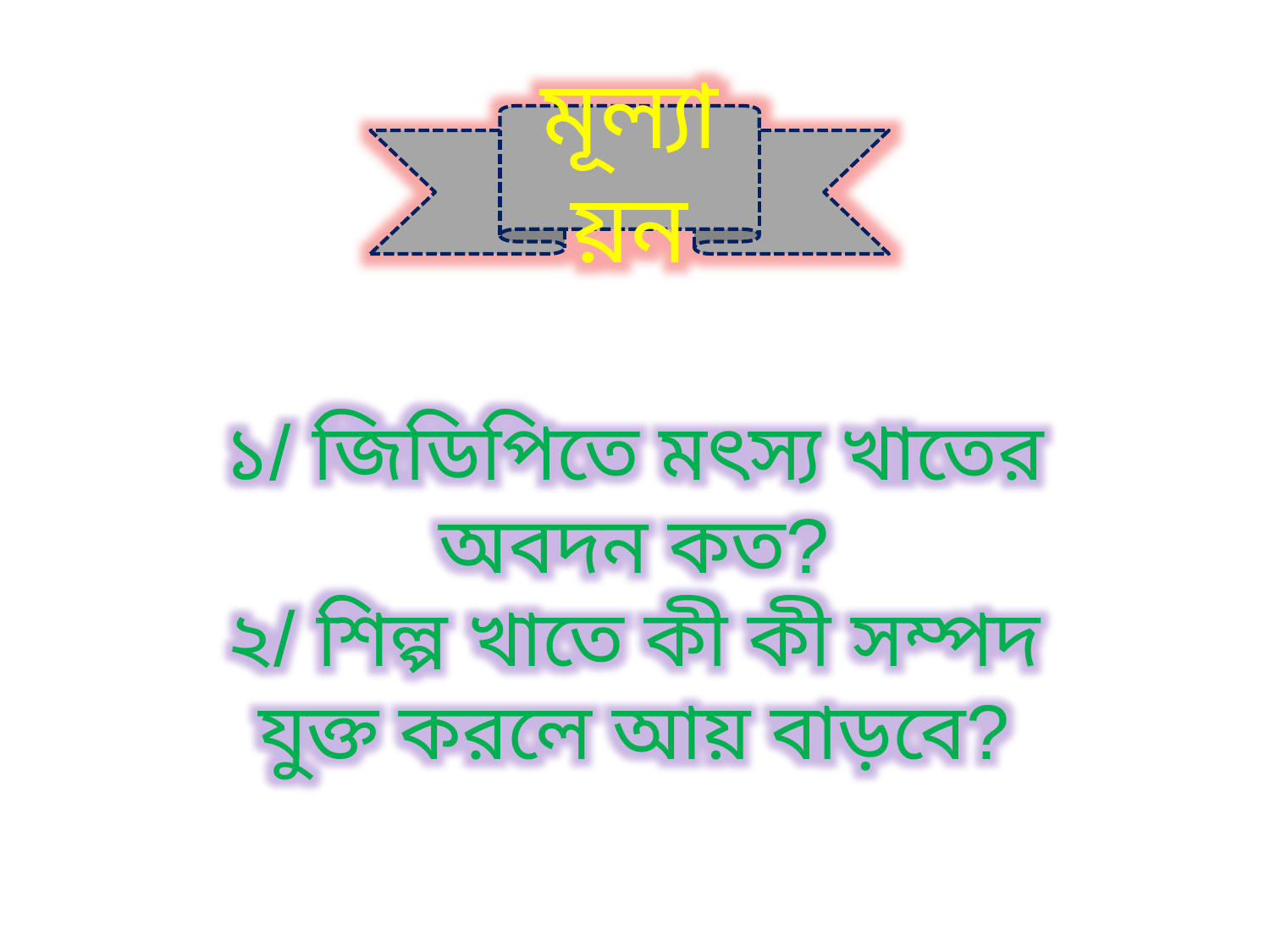

মূল্যায়ন
১/ জিডিপিতে মৎস্য খাতের অবদন কত?
২/ শিল্প খাতে কী কী সম্পদ যুক্ত করলে আয় বাড়বে?